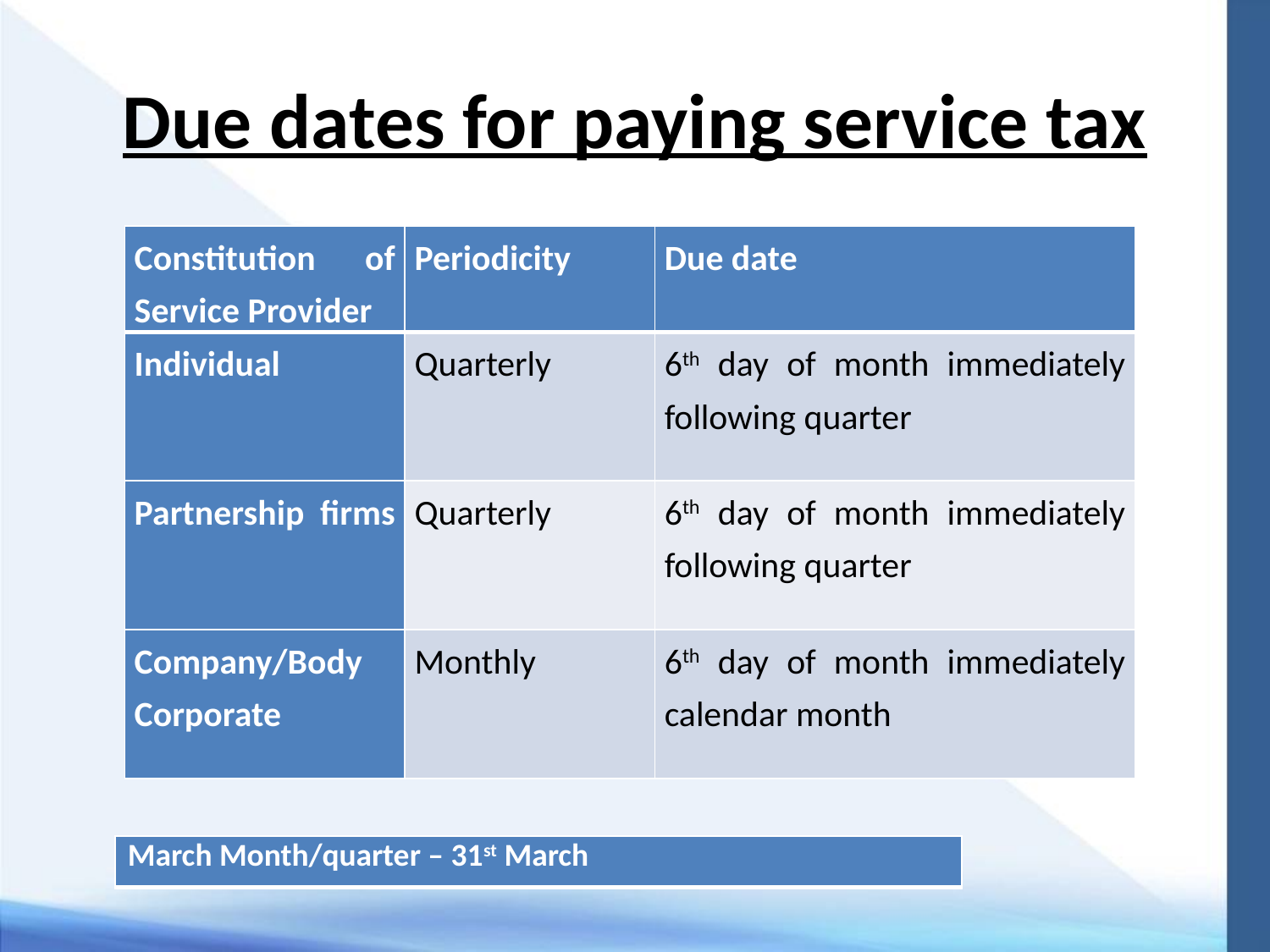

# Due dates for paying service tax
| Constitution of Service Provider | Periodicity | Due date |
| --- | --- | --- |
| Individual | Quarterly | 6th day of month immediately following quarter |
| Partnership firms | Quarterly | 6th day of month immediately following quarter |
| Company/Body Corporate | Monthly | 6th day of month immediately calendar month |
| March Month/quarter – 31st March |
| --- |